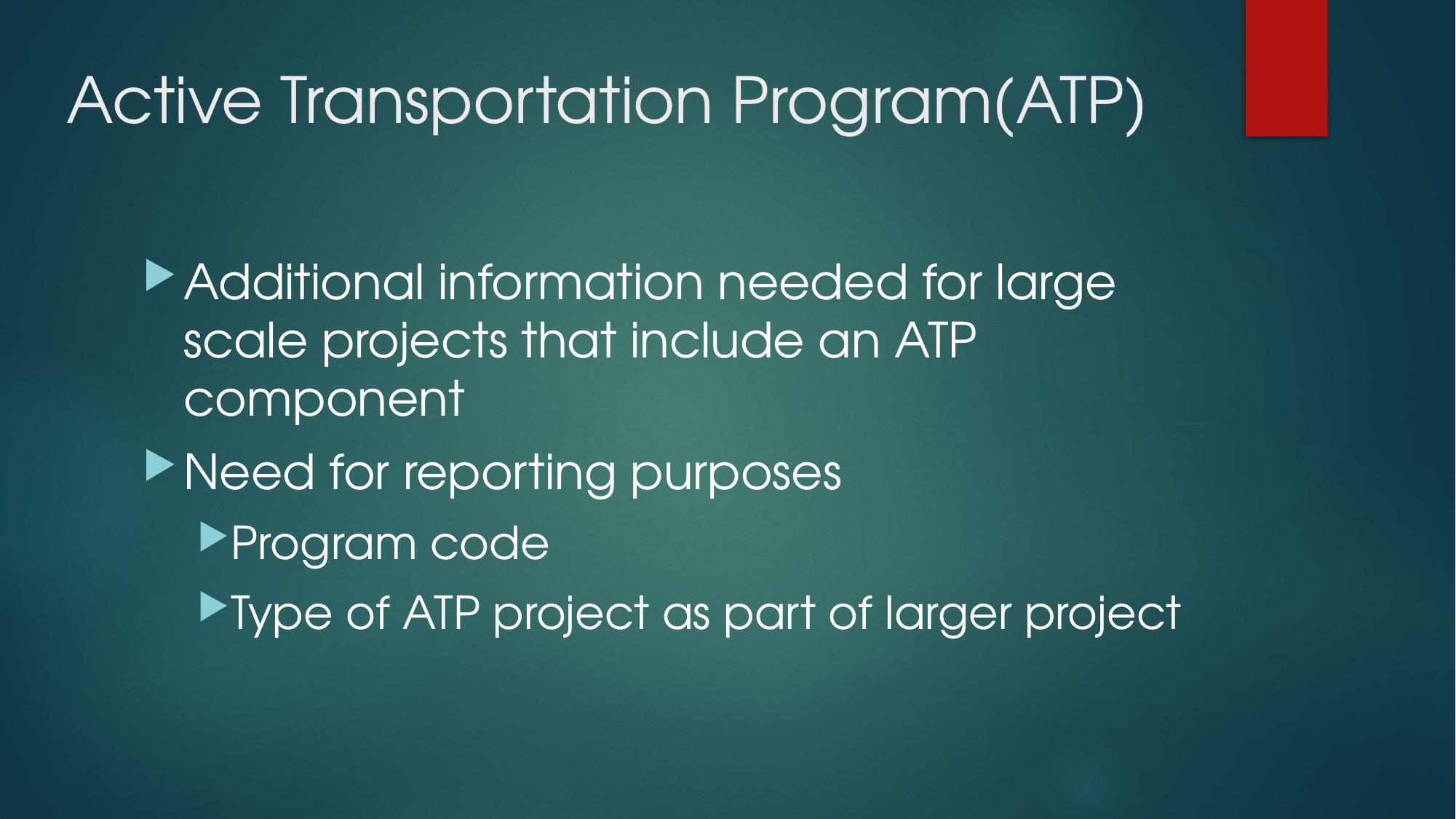

# Active Transportation Program(ATP)
Additional information needed for large scale projects that include an ATP component
Need for reporting purposes
Program code
Type of ATP project as part of larger project